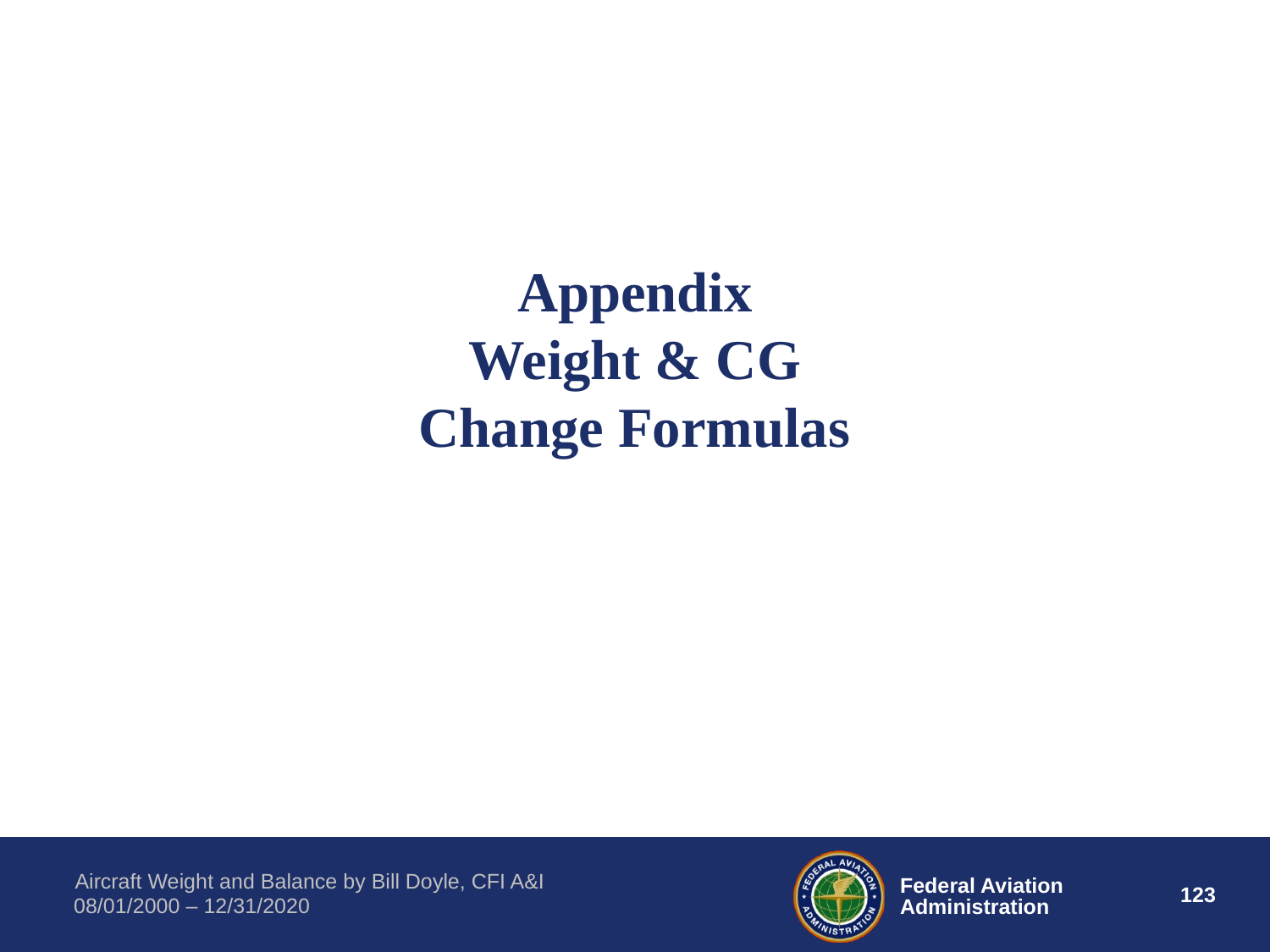

# Appendix Weight & CG Change Formulas